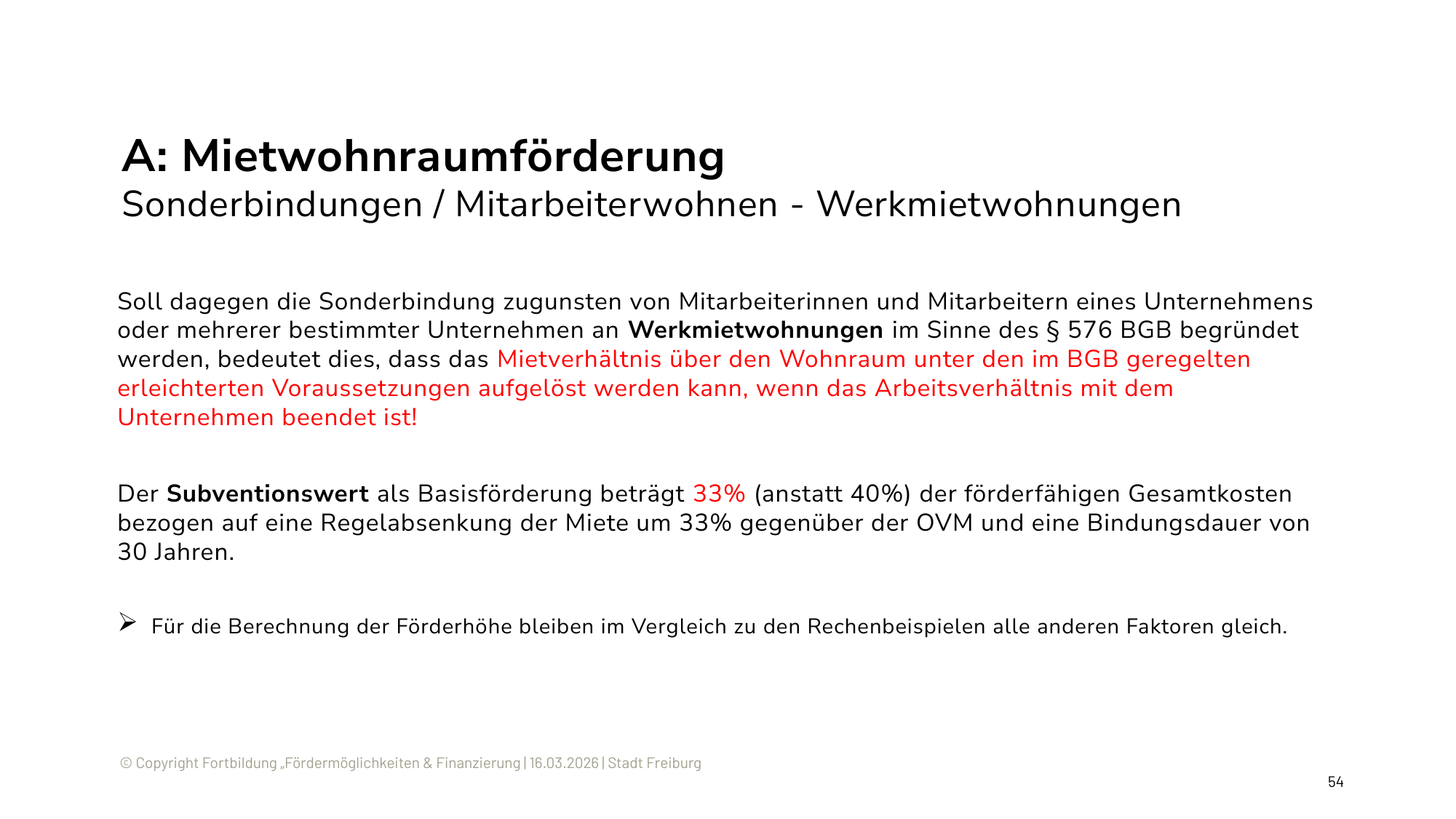

# A: Mietwohnraumförderung Sonderbindungen / Mitarbeiterwohnen - Werkmietwohnungen

Soll dagegen die Sonderbindung zugunsten von Mitarbeiterinnen und Mitarbeitern eines Unternehmens oder mehrerer bestimmter Unternehmen an Werkmietwohnungen im Sinne des § 576 BGB begründet werden, bedeutet dies, dass das Mietverhältnis über den Wohnraum unter den im BGB geregelten erleichterten Voraussetzungen aufgelöst werden kann, wenn das Arbeitsverhältnis mit dem Unternehmen beendet ist!

Der Subventionswert als Basisförderung beträgt 33% (anstatt 40%) der förderfähigen Gesamtkosten bezogen auf eine Regelabsenkung der Miete um 33% gegenüber der OVM und eine Bindungsdauer von 30 Jahren.

Für die Berechnung der Förderhöhe bleiben im Vergleich zu den Rechenbeispielen alle anderen Faktoren gleich.

© Copyright Fortbildung „Fördermöglichkeiten & Finanzierung | 16.03.2026 | Stadt Freiburg
54